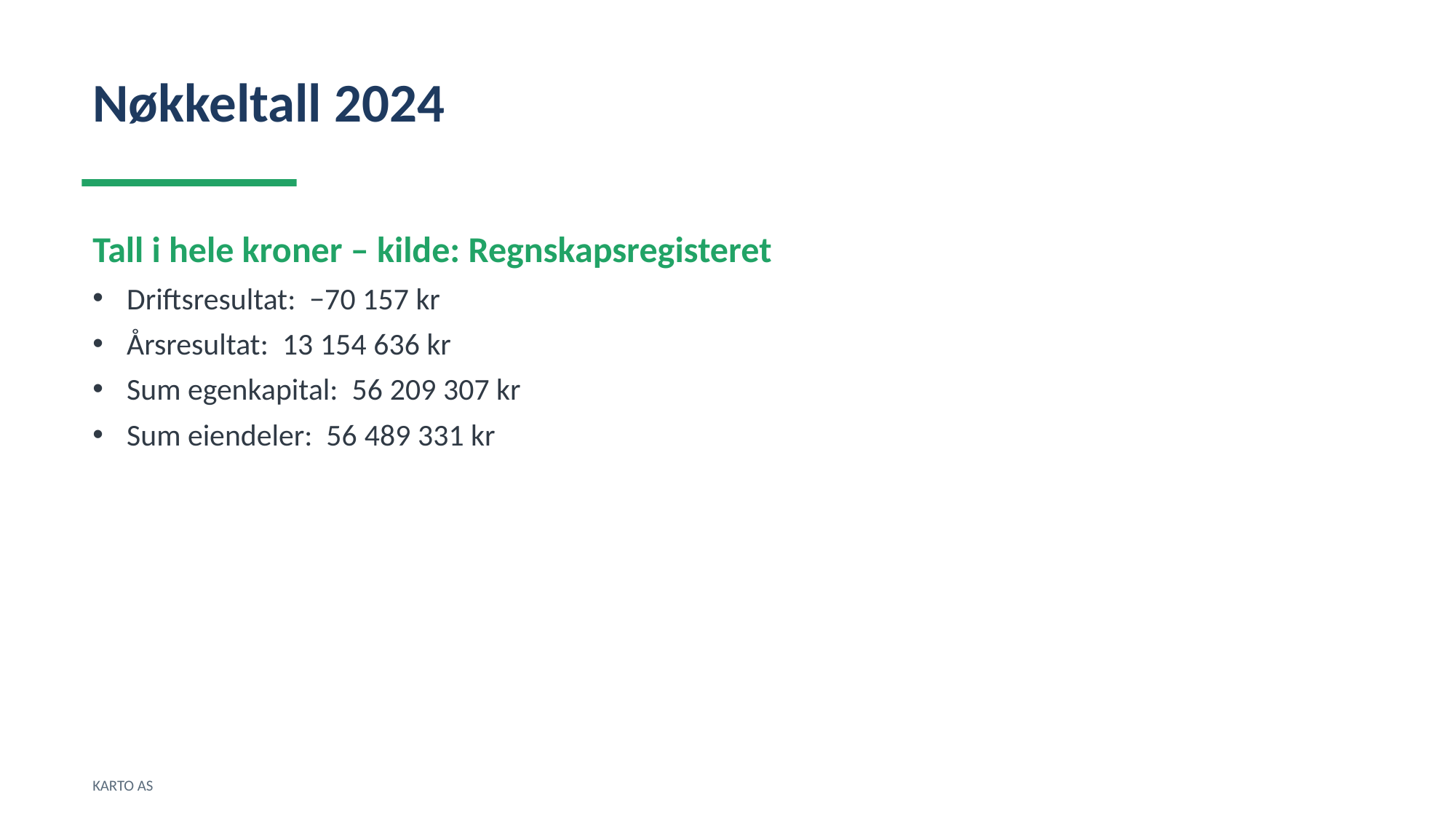

Nøkkeltall 2024

Tall i hele kroner – kilde: Regnskapsregisteret
Driftsresultat:  −70 157 kr
Årsresultat:  13 154 636 kr
Sum egenkapital:  56 209 307 kr
Sum eiendeler:  56 489 331 kr
KARTO AS